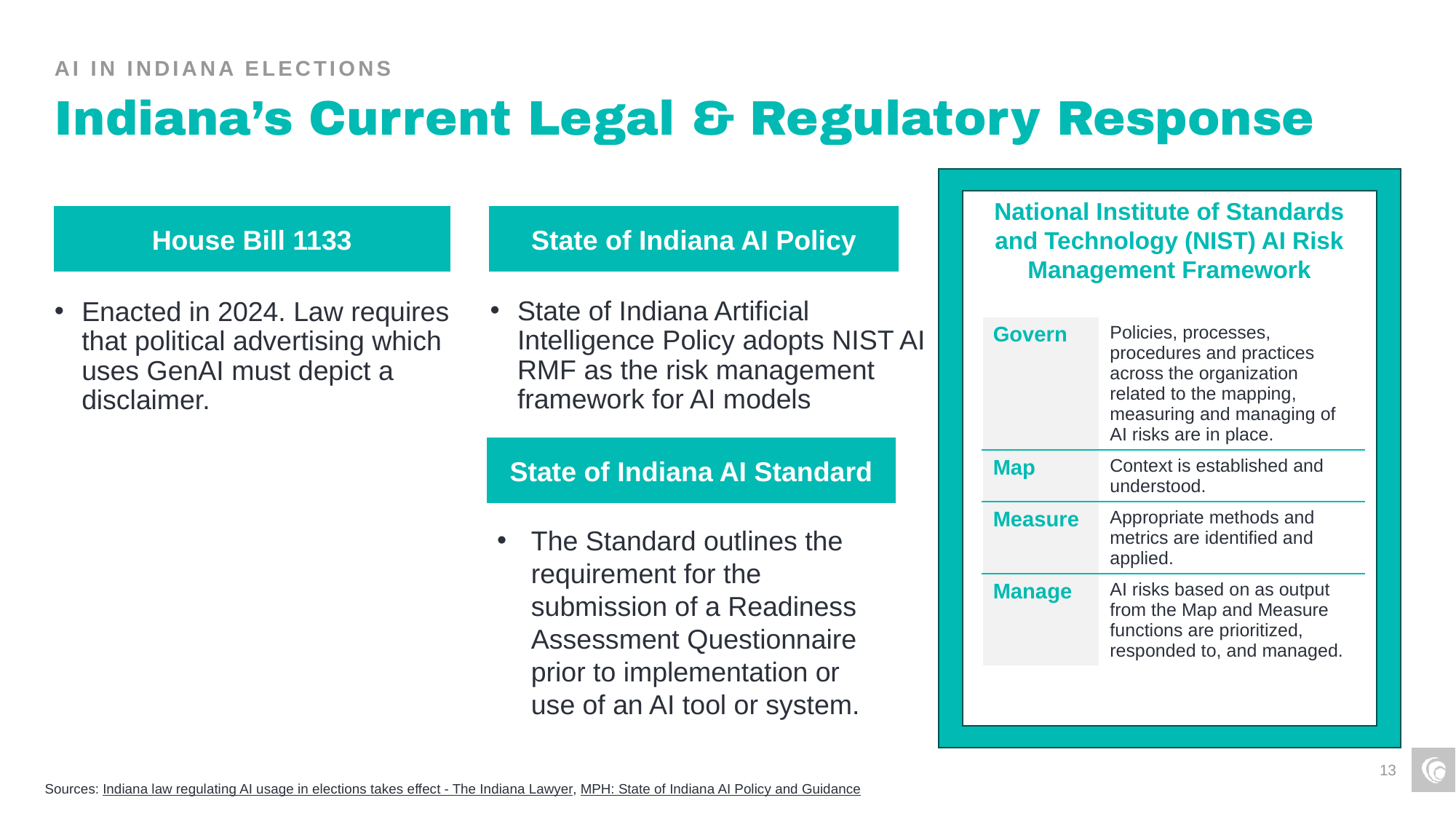

AI IN INDIANA Elections
# Indiana’s Current Legal & Regulatory Response

National Institute of Standards and Technology (NIST) AI Risk Management Framework
House Bill 1133
State of Indiana AI Policy
State of Indiana Artificial Intelligence Policy adopts NIST AI RMF as the risk management framework for AI models
Enacted in 2024. Law requires that political advertising which uses GenAI must depict a disclaimer.

| Govern | Policies, processes, procedures and practices across the organization related to the mapping, measuring and managing of AI risks are in place. |
| --- | --- |
| Map | Context is established and understood. |
| Measure | Appropriate methods and metrics are identified and applied. |
| Manage | AI risks based on as output from the Map and Measure functions are prioritized, responded to, and managed. |
State of Indiana AI Standard
The Standard outlines the requirement for the submission of a Readiness Assessment Questionnaire prior to implementation or use of an AI tool or system.
Sources: Indiana law regulating AI usage in elections takes effect - The Indiana Lawyer, MPH: State of Indiana AI Policy and Guidance